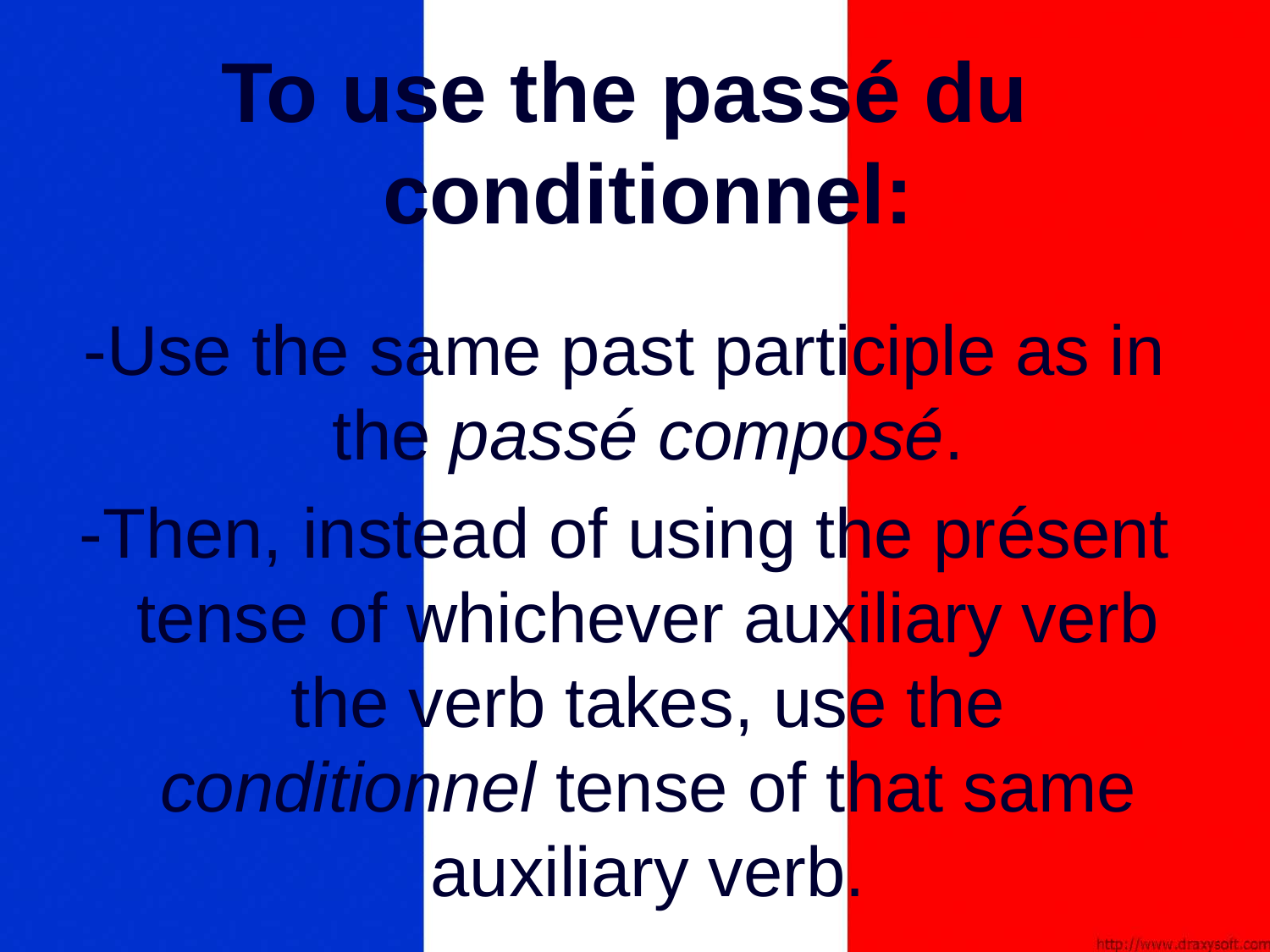

To use the passé du conditionnel:

-Use the same past participle as in the passé composé.
-Then, instead of using the présent tense of whichever auxiliary verb the verb takes, use the conditionnel tense of that same auxiliary verb.